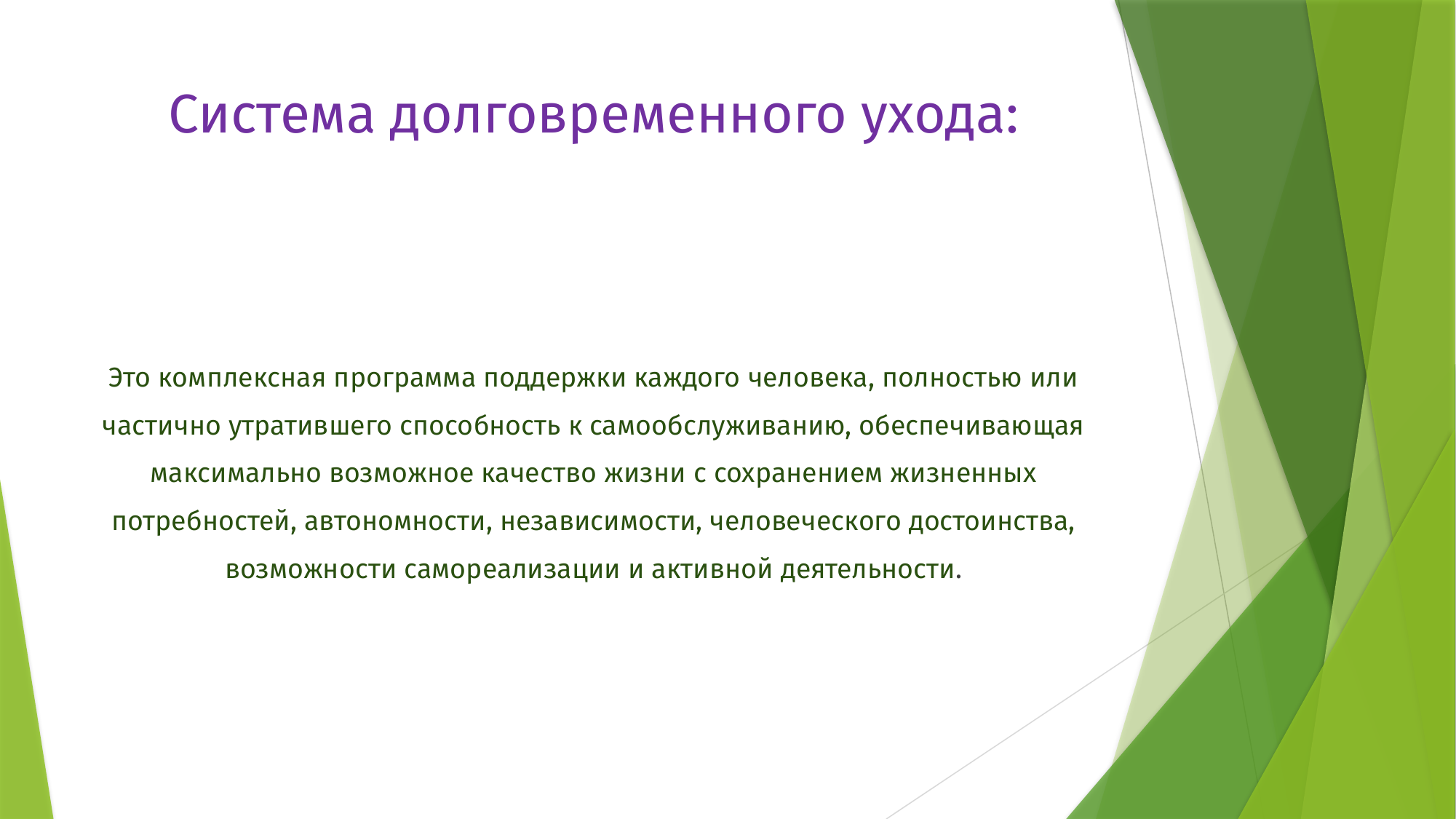

# Система долговременного ухода:

Это комплексная программа поддержки каждого человека, полностью или
частично утратившего способность к самообслуживанию, обеспечивающая
максимально возможное качество жизни с сохранением жизненных
потребностей, автономности, независимости, человеческого достоинства,
возможности самореализации и активной деятельности.